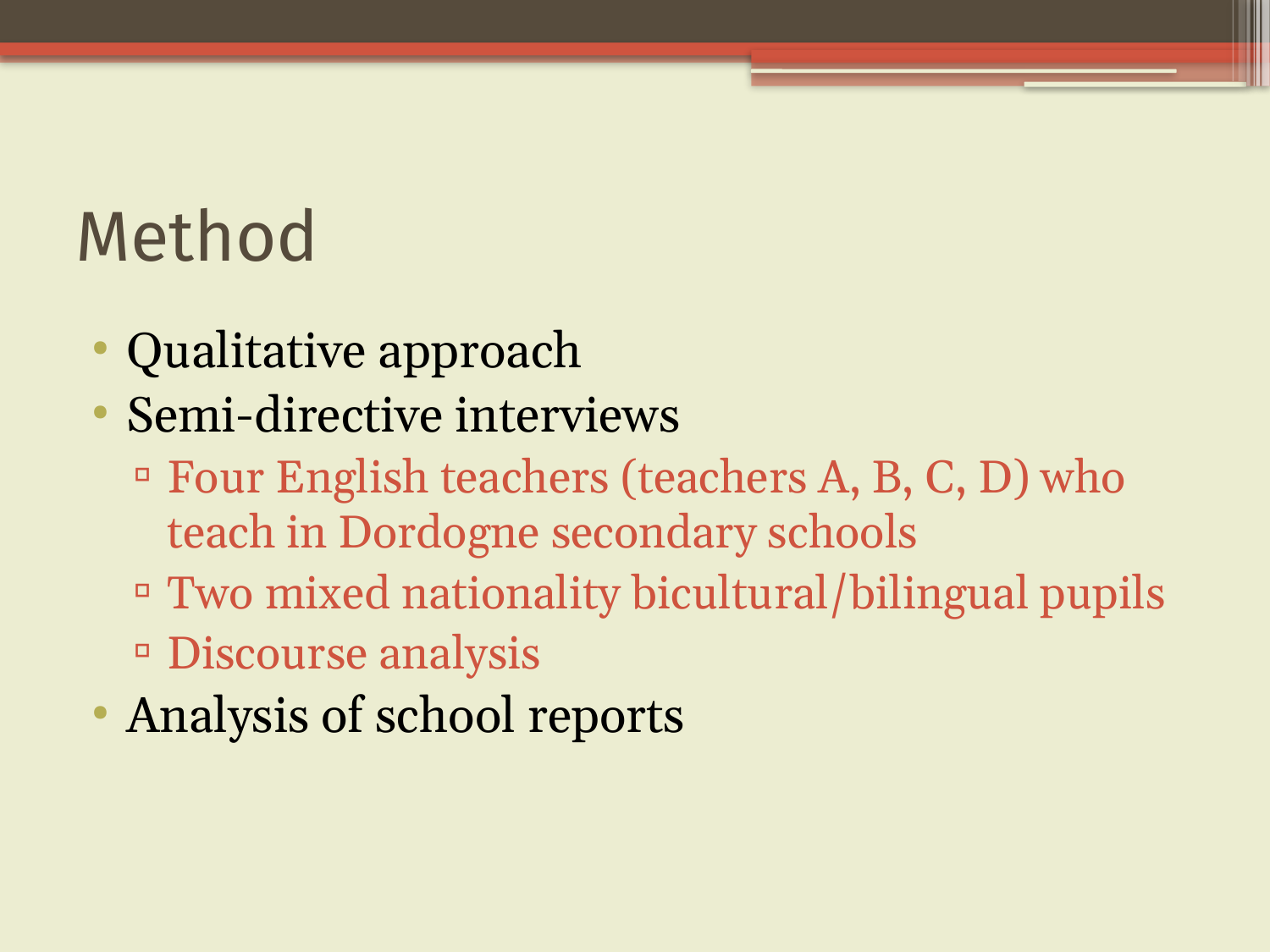

# Method
Qualitative approach
Semi-directive interviews
Four English teachers (teachers A, B, C, D) who teach in Dordogne secondary schools
Two mixed nationality bicultural/bilingual pupils
Discourse analysis
Analysis of school reports